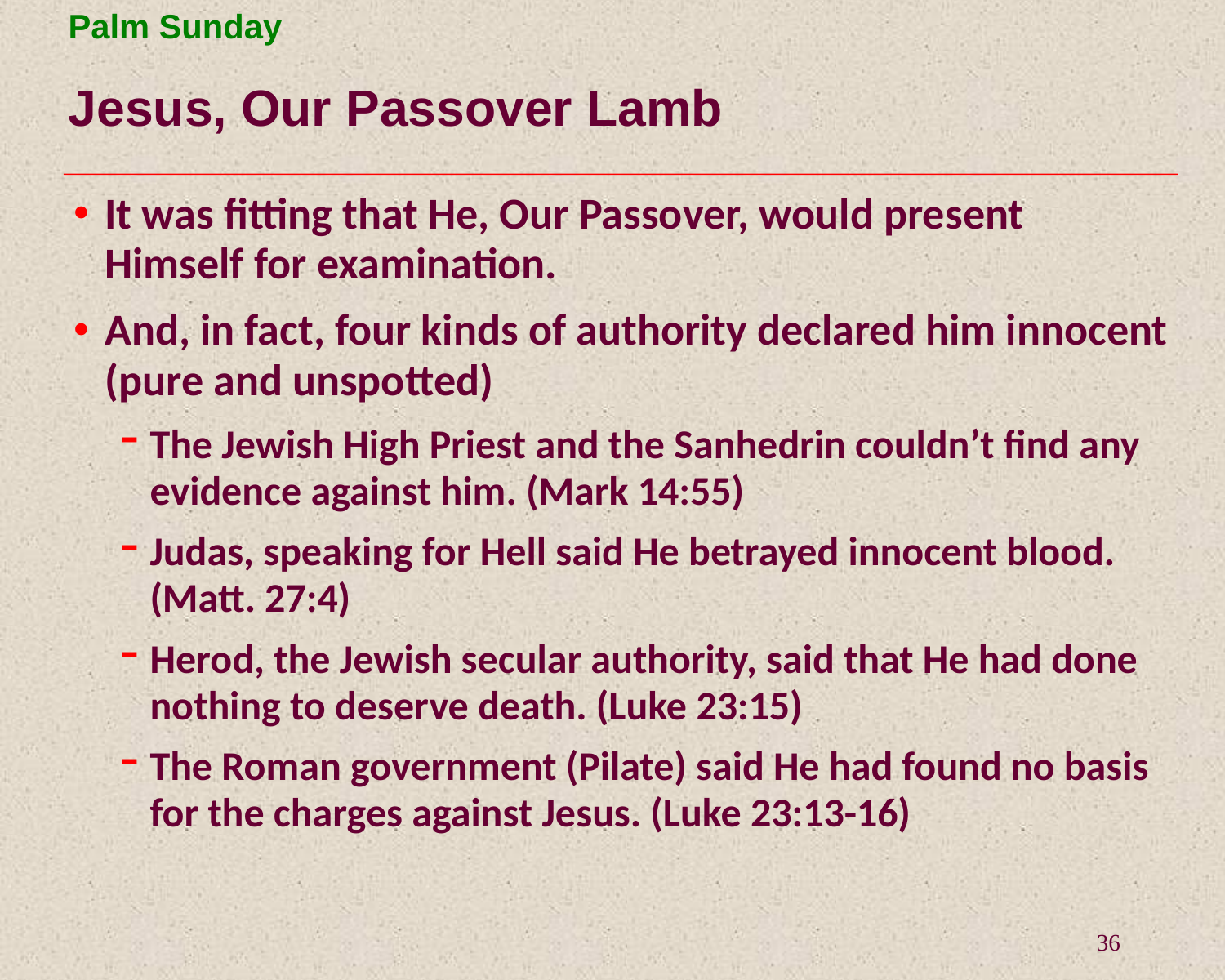

# Jesus, Our Passover Lamb
It was fitting that He, Our Passover, would present Himself for examination.
And, in fact, four kinds of authority declared him innocent (pure and unspotted)
The Jewish High Priest and the Sanhedrin couldn’t find any evidence against him. (Mark 14:55)
Judas, speaking for Hell said He betrayed innocent blood. (Matt. 27:4)
Herod, the Jewish secular authority, said that He had done nothing to deserve death. (Luke 23:15)
The Roman government (Pilate) said He had found no basis for the charges against Jesus. (Luke 23:13-16)

36